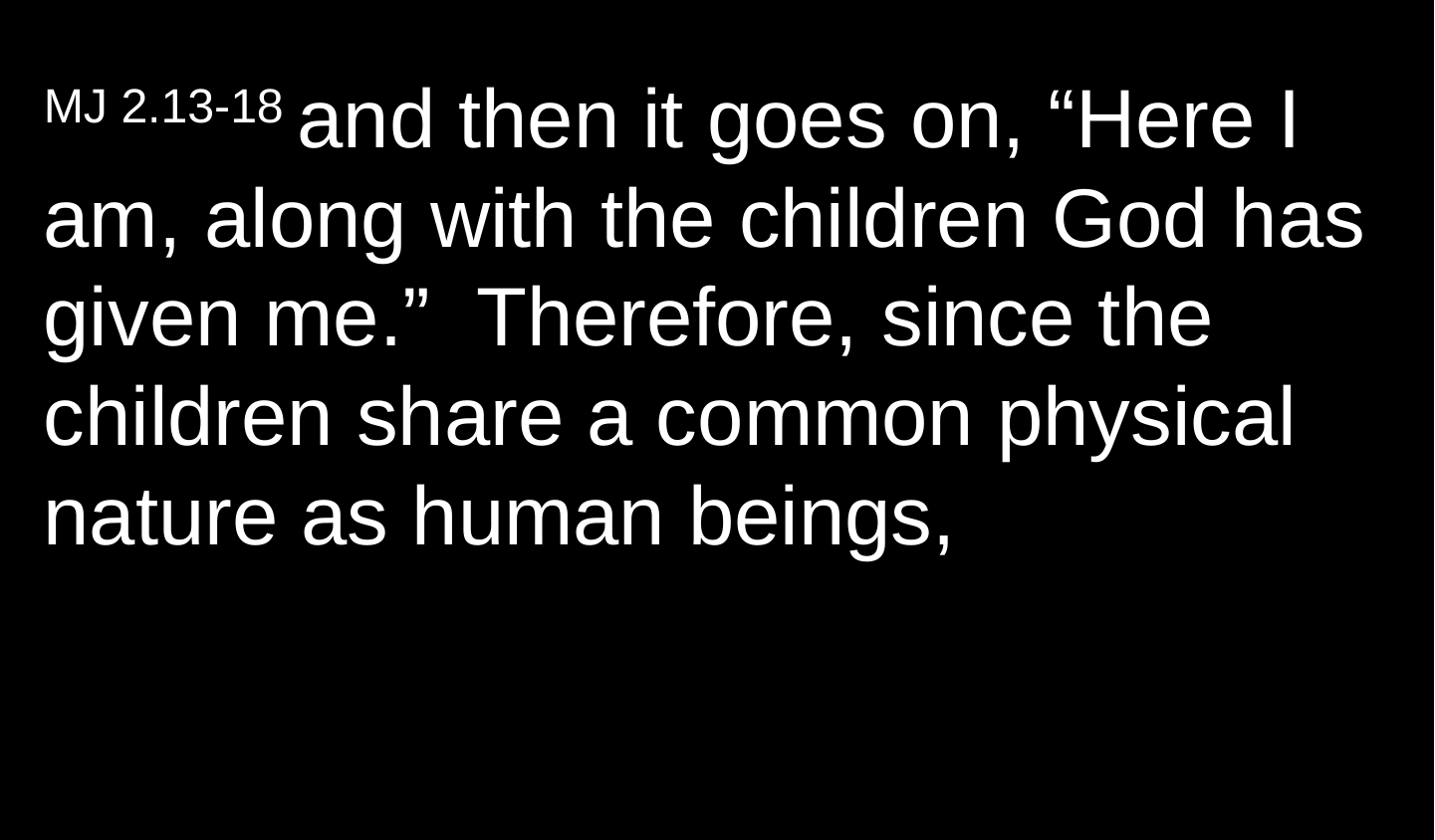

MJ 2.13-18 and then it goes on, “Here I am, along with the children God has given me.”  Therefore, since the children share a common physical nature as human beings,